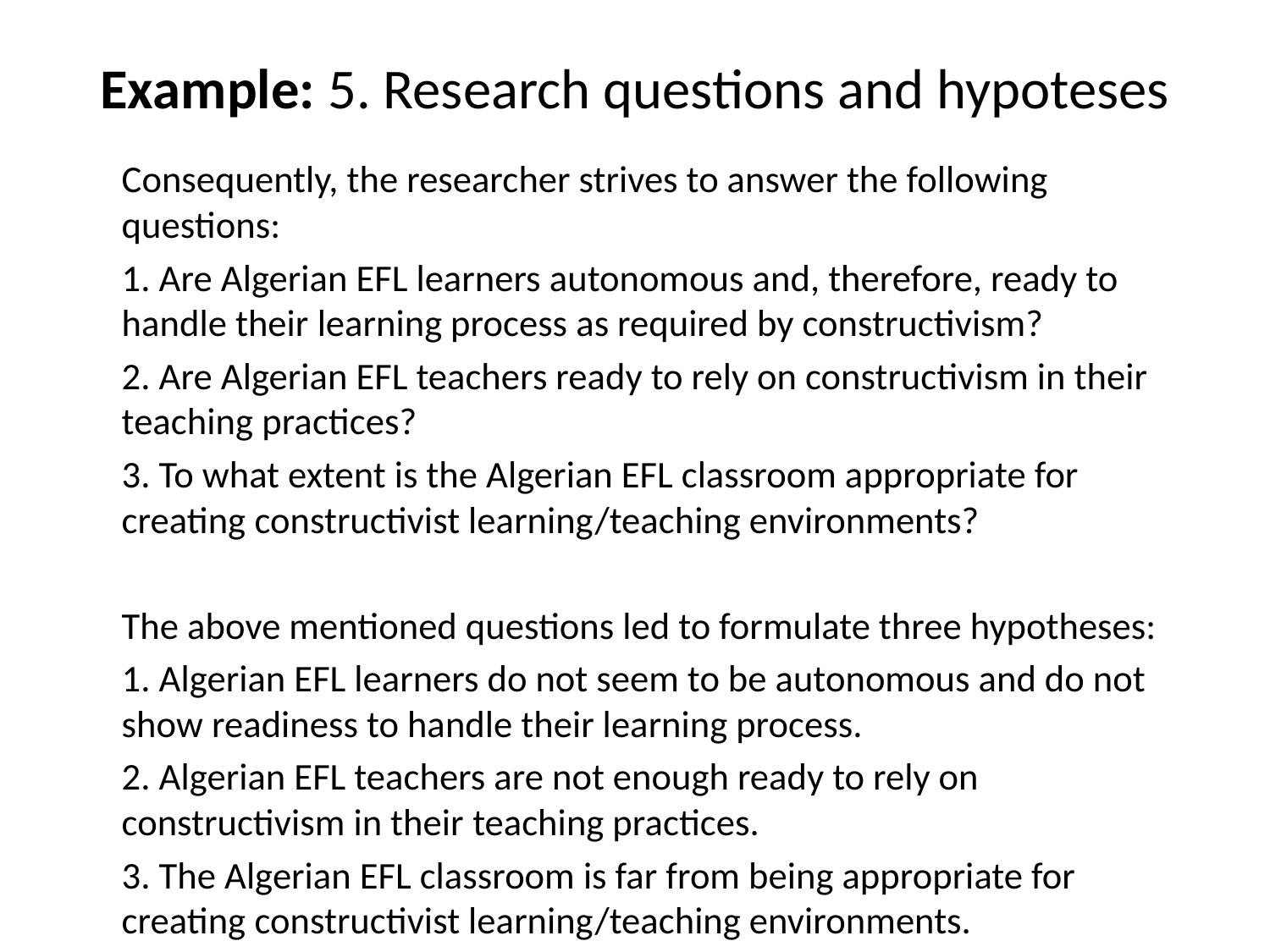

# Example: 5. Research questions and hypoteses
Consequently, the researcher strives to answer the following questions:
1. Are Algerian EFL learners autonomous and, therefore, ready to handle their learning process as required by constructivism?
2. Are Algerian EFL teachers ready to rely on constructivism in their teaching practices?
3. To what extent is the Algerian EFL classroom appropriate for creating constructivist learning/teaching environments?

The above mentioned questions led to formulate three hypotheses:
1. Algerian EFL learners do not seem to be autonomous and do not show readiness to handle their learning process.
2. Algerian EFL teachers are not enough ready to rely on constructivism in their teaching practices.
3. The Algerian EFL classroom is far from being appropriate for creating constructivist learning/teaching environments.